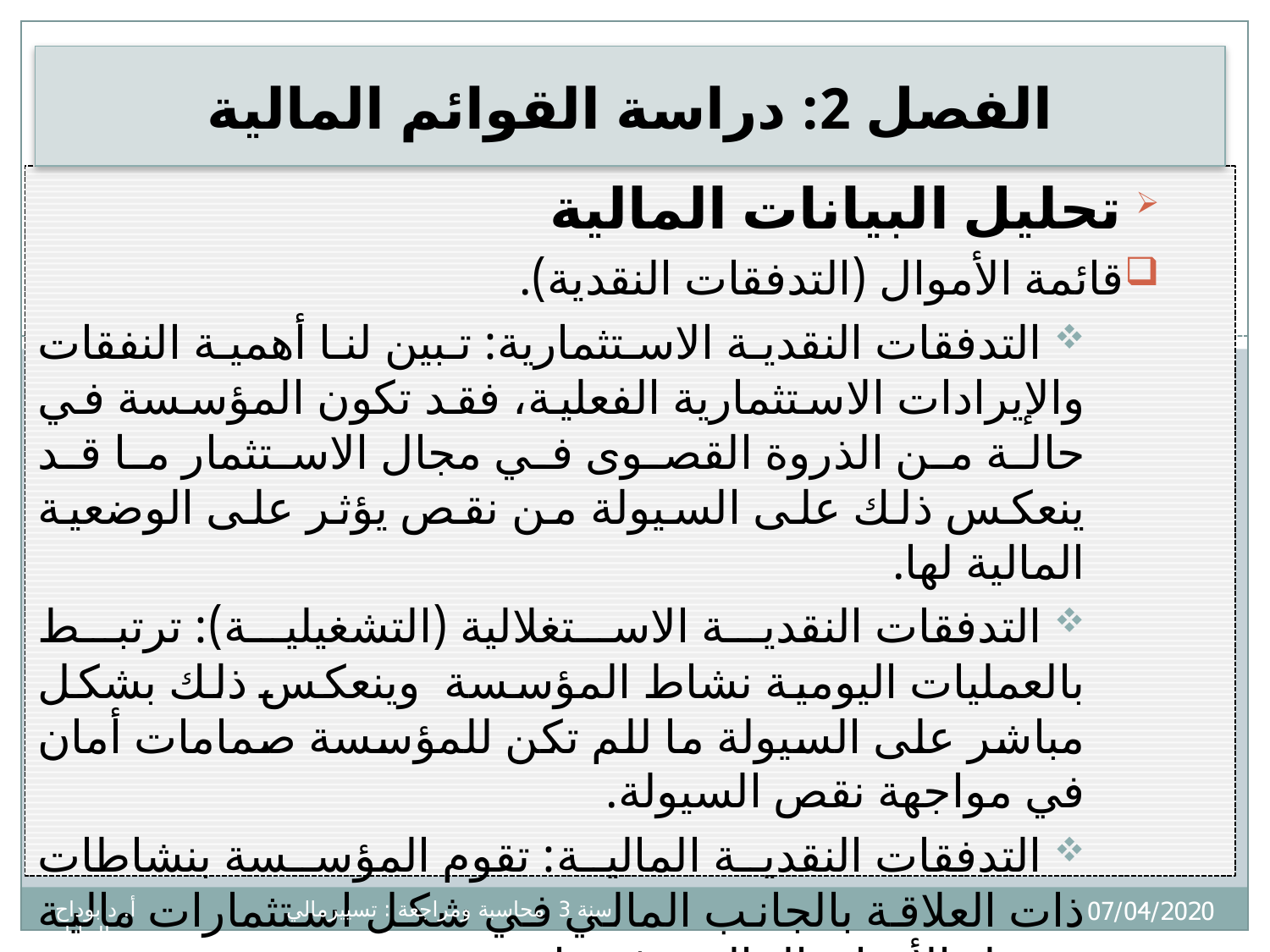

# الفصل 2: دراسة القوائم المالية
 	تحليل البيانات المالية
قائمة الأموال (التدفقات النقدية).
 التدفقات النقدية الاستثمارية: تبين لنا أهمية النفقات والإيرادات الاستثمارية الفعلية، فقد تكون المؤسسة في حالة من الذروة القصوى في مجال الاستثمار ما قد ينعكس ذلك على السيولة من نقص يؤثر على الوضعية المالية لها.
 التدفقات النقدية الاستغلالية (التشغيلية): ترتبط بالعمليات اليومية نشاط المؤسسة  وينعكس ذلك بشكل مباشر على السيولة ما للم تكن للمؤسسة صمامات أمان في مواجهة نقص السيولة.
 التدفقات النقدية المالية: تقوم المؤسسة بنشاطات ذات العلاقة بالجانب المالي في شكل استثمارات مالية ترتبط بالأوراق المالية وغيرها

20
07/04/2020
سنة 3  محاسبة ومراجعة : تسييرمالي                       أ. د بوداح عبدالجليل